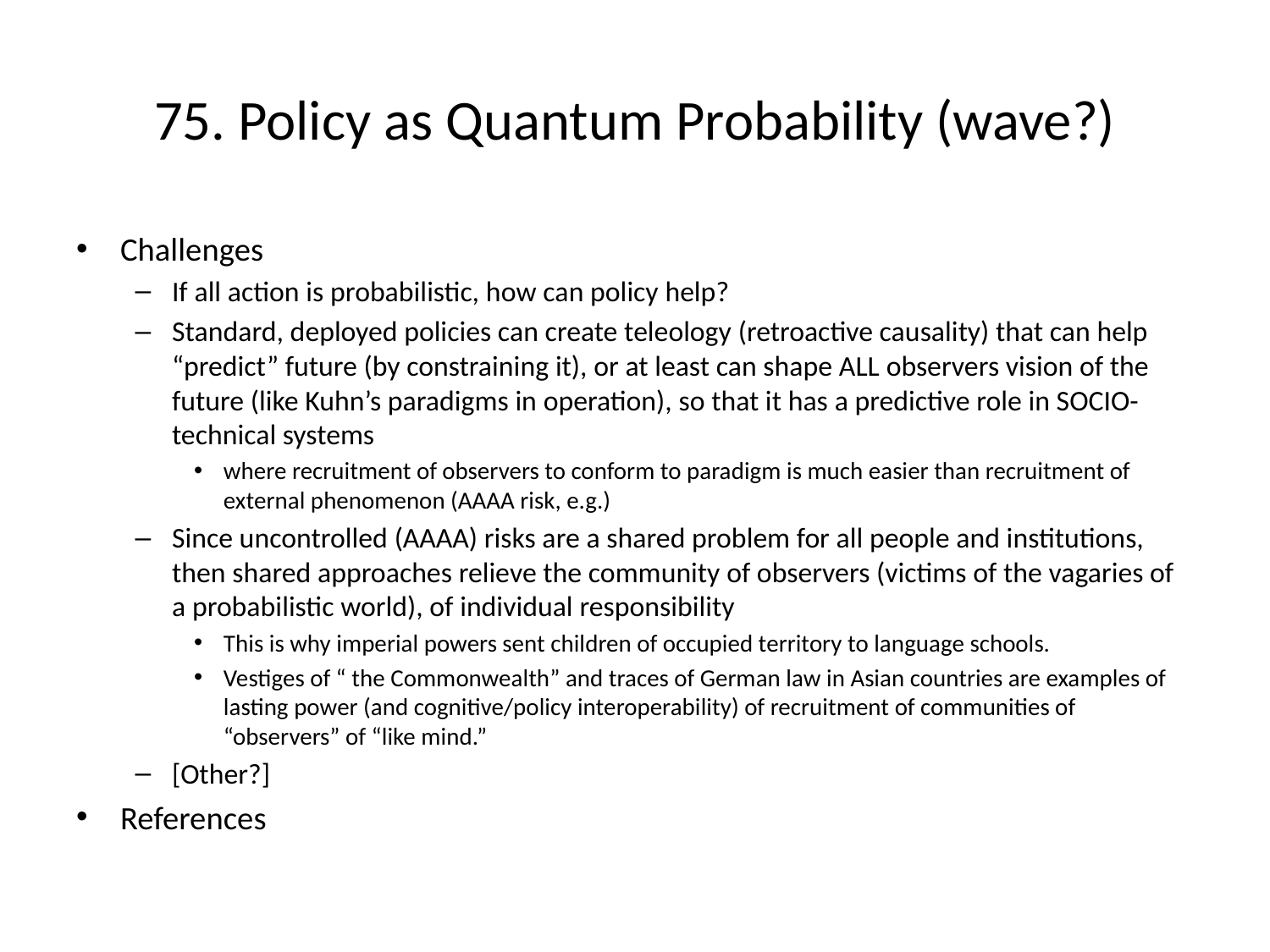

# 75. Policy as Quantum Probability (wave?)
Challenges
If all action is probabilistic, how can policy help?
Standard, deployed policies can create teleology (retroactive causality) that can help “predict” future (by constraining it), or at least can shape ALL observers vision of the future (like Kuhn’s paradigms in operation), so that it has a predictive role in SOCIO-technical systems
where recruitment of observers to conform to paradigm is much easier than recruitment of external phenomenon (AAAA risk, e.g.)
Since uncontrolled (AAAA) risks are a shared problem for all people and institutions, then shared approaches relieve the community of observers (victims of the vagaries of a probabilistic world), of individual responsibility
This is why imperial powers sent children of occupied territory to language schools.
Vestiges of “ the Commonwealth” and traces of German law in Asian countries are examples of lasting power (and cognitive/policy interoperability) of recruitment of communities of “observers” of “like mind.”
[Other?]
References